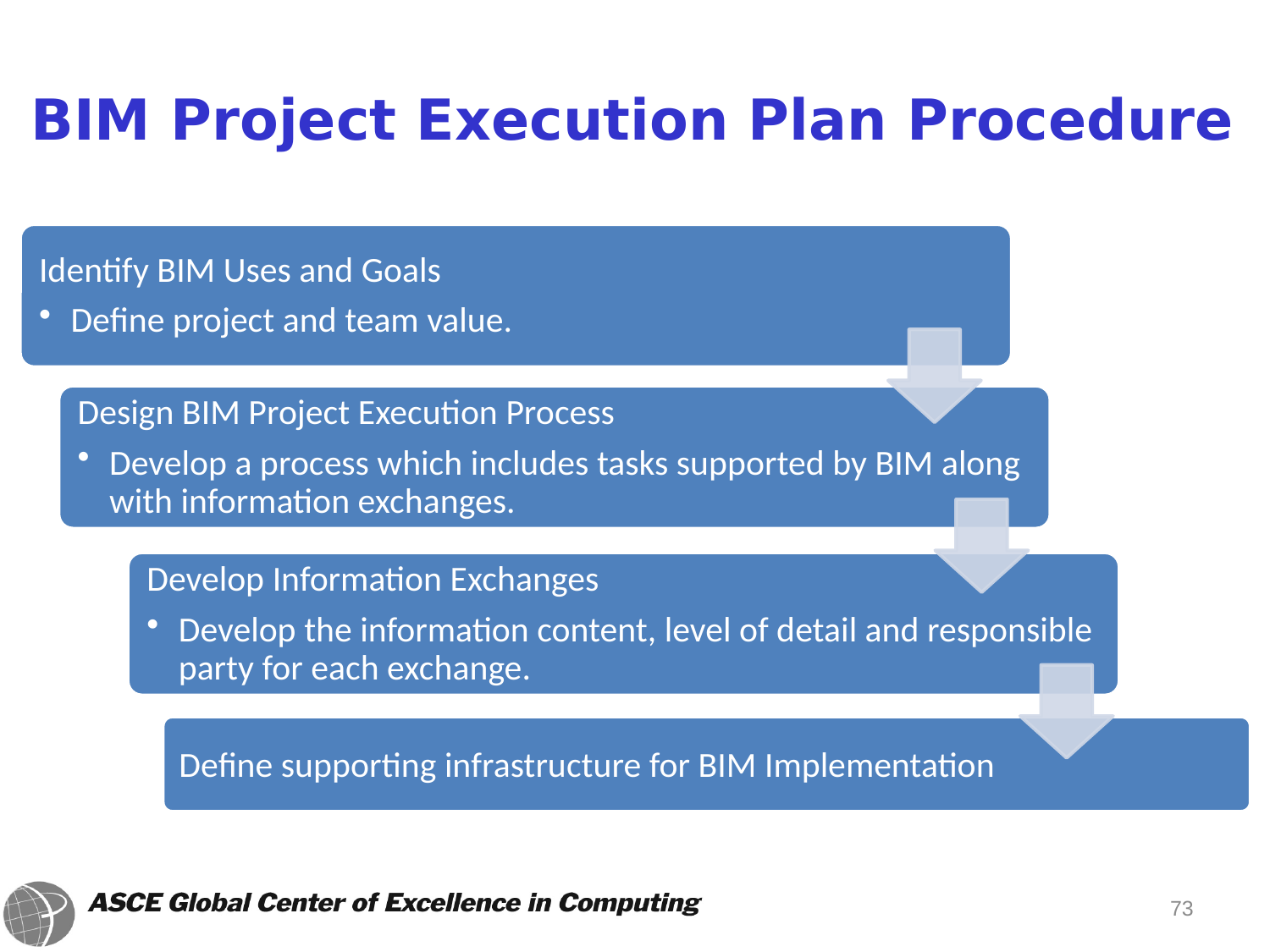

# BIM Project Execution Plan Procedure
Identify BIM Uses and Goals
Define project and team value.
Design BIM Project Execution Process
Develop a process which includes tasks supported by BIM along with information exchanges.
Develop Information Exchanges
Develop the information content, level of detail and responsible party for each exchange.

Define supporting infrastructure for BIM Implementation

73